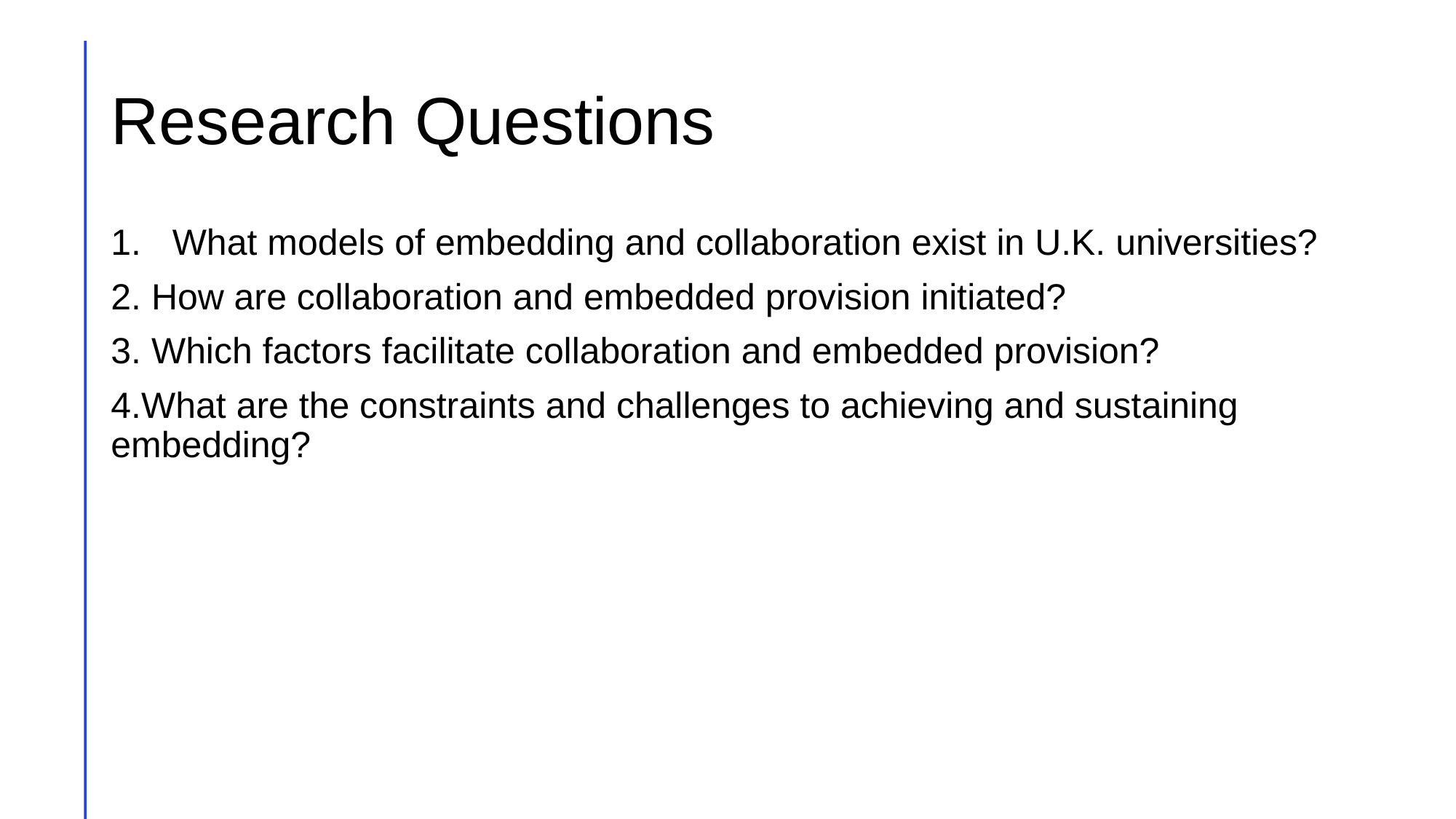

# Research Questions
What models of embedding and collaboration exist in U.K. universities?
2. How are collaboration and embedded provision initiated?
3. Which factors facilitate collaboration and embedded provision?
4.What are the constraints and challenges to achieving and sustaining embedding?